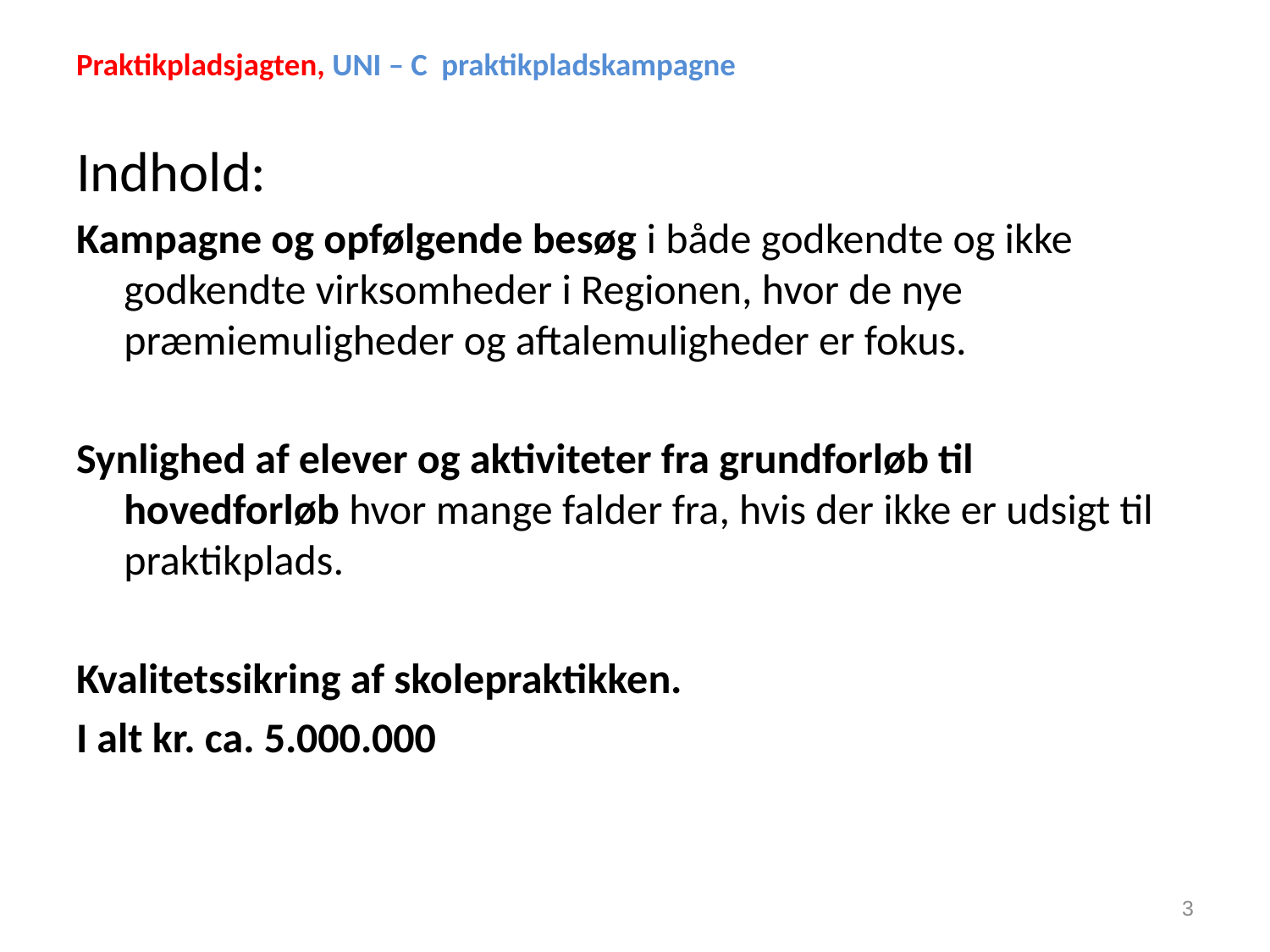

# Praktikpladsjagten, UNI – C  praktikpladskampagne
Indhold:
Kampagne og opfølgende besøg i både godkendte og ikke godkendte virksomheder i Regionen, hvor de nye præmiemuligheder og aftalemuligheder er fokus.

Synlighed af elever og aktiviteter fra grundforløb til hovedforløb hvor mange falder fra, hvis der ikke er udsigt til praktikplads.

Kvalitetssikring af skolepraktikken.
I alt kr. ca. 5.000.000

3